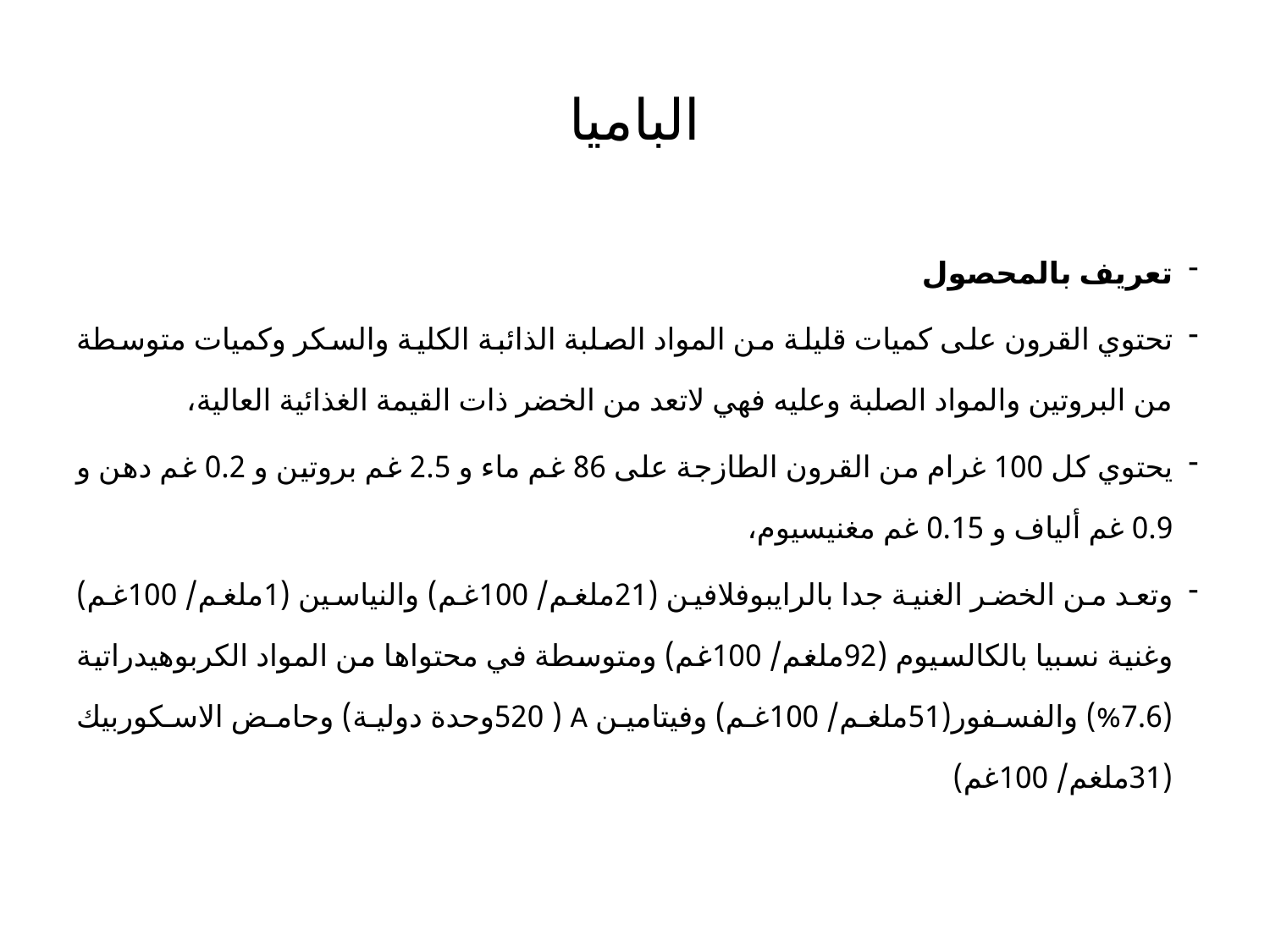

# الباميا
تعريف بالمحصول
تحتوي القرون على كميات قليلة من المواد الصلبة الذائبة الكلية والسكر وكميات متوسطة من البروتين والمواد الصلبة وعليه فهي لاتعد من الخضر ذات القيمة الغذائية العالية،
يحتوي كل 100 غرام من القرون الطازجة على 86 غم ماء و 2.5 غم بروتين و 0.2 غم دهن و 0.9 غم ألياف و 0.15 غم مغنيسيوم،
وتعد من الخضر الغنية جدا بالرايبوفلافين (21ملغم/ 100غم) والنياسين (1ملغم/ 100غم) وغنية نسبيا بالكالسيوم (92ملغم/ 100غم) ومتوسطة في محتواها من المواد الكربوهيدراتية (7.6%) والفسفور(51ملغم/ 100غم) وفيتامين A ( 520وحدة دولية) وحامض الاسكوربيك (31ملغم/ 100غم)